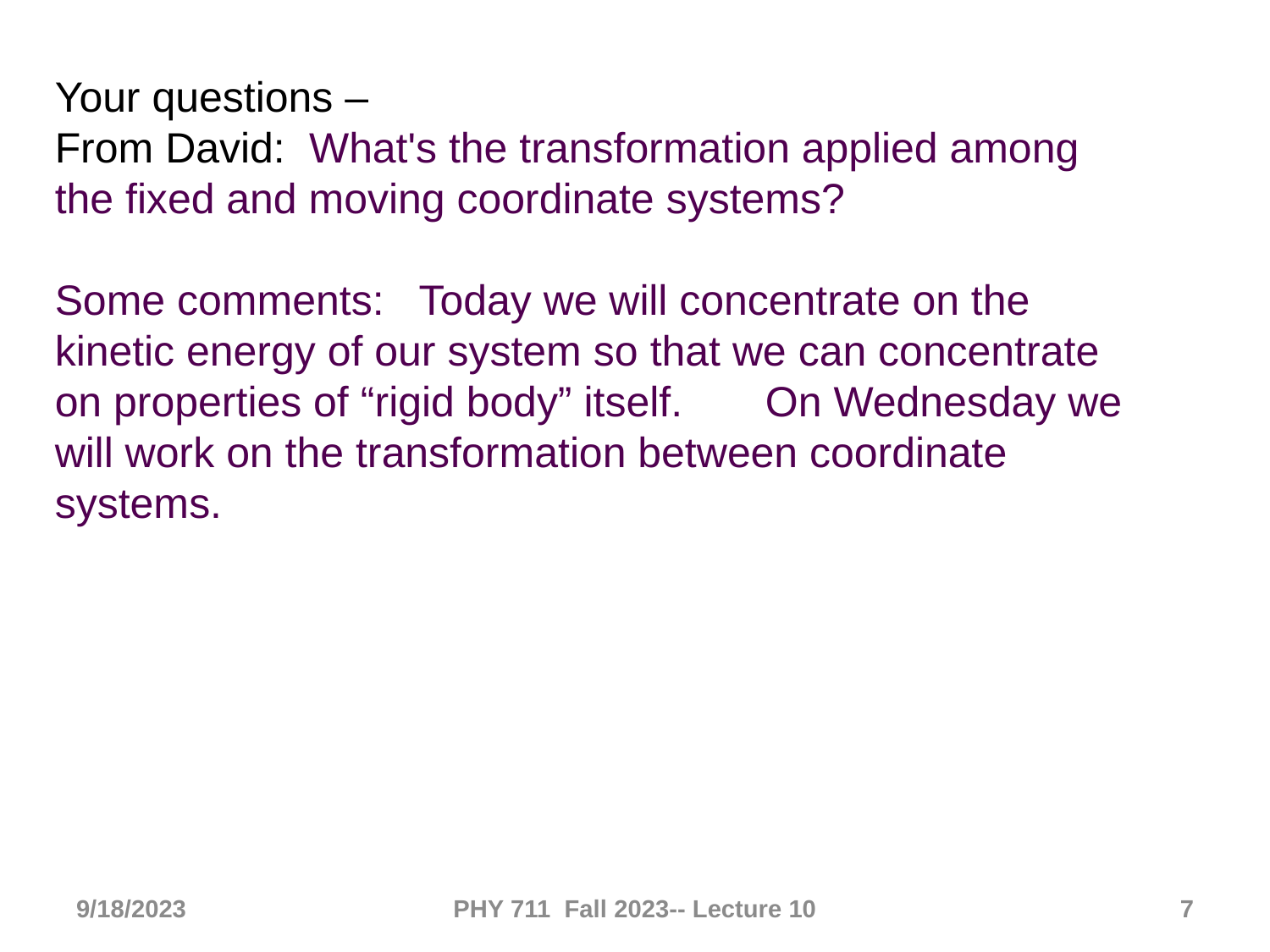

Your questions –
From David:  What's the transformation applied among the fixed and moving coordinate systems?

Some comments:   Today we will concentrate on the kinetic energy of our system so that we can concentrate on properties of “rigid body” itself.       On Wednesday we will work on the transformation between coordinate systems.
9/18/2023
PHY 711  Fall 2023-- Lecture 10
7